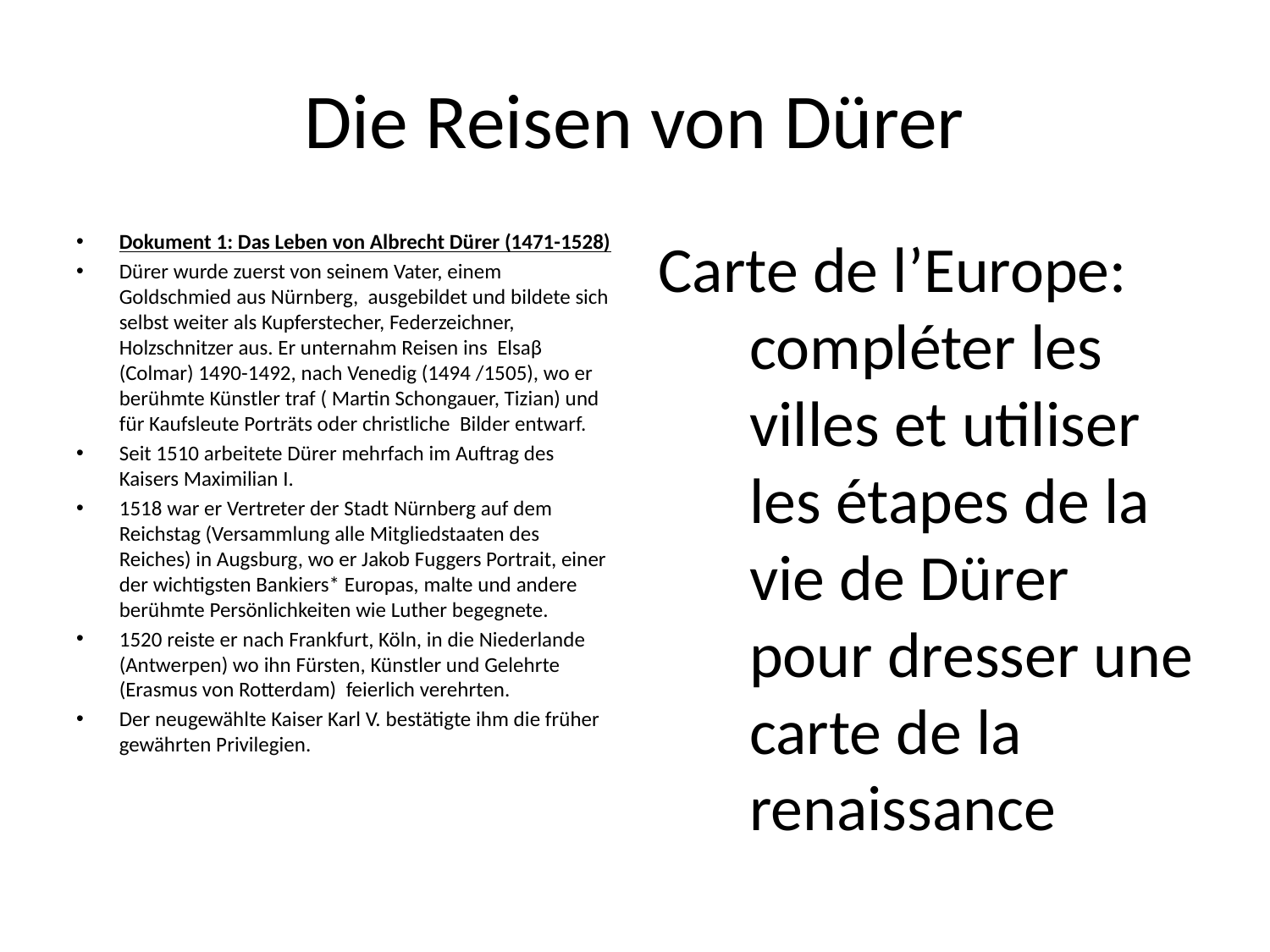

# Die Reisen von Dürer
Dokument 1: Das Leben von Albrecht Dürer (1471-1528)
Dürer wurde zuerst von seinem Vater, einem Goldschmied aus Nürnberg,  ausgebildet und bildete sich selbst weiter als Kupferstecher, Federzeichner, Holzschnitzer aus. Er unternahm Reisen ins  Elsaβ (Colmar) 1490-1492, nach Venedig (1494 /1505), wo er berühmte Künstler traf ( Martin Schongauer, Tizian) und für Kaufsleute Porträts oder christliche  Bilder entwarf.
Seit 1510 arbeitete Dürer mehrfach im Auftrag des Kaisers Maximilian I.
1518 war er Vertreter der Stadt Nürnberg auf dem Reichstag (Versammlung alle Mitgliedstaaten des Reiches) in Augsburg, wo er Jakob Fuggers Portrait, einer der wichtigsten Bankiers* Europas, malte und andere berühmte Persönlichkeiten wie Luther begegnete.
1520 reiste er nach Frankfurt, Köln, in die Niederlande (Antwerpen) wo ihn Fürsten, Künstler und Gelehrte (Erasmus von Rotterdam)  feierlich verehrten.
Der neugewählte Kaiser Karl V. bestätigte ihm die früher gewährten Privilegien.

Carte de l’Europe: compléter les villes et utiliser les étapes de la vie de Dürer pour dresser une carte de la renaissance